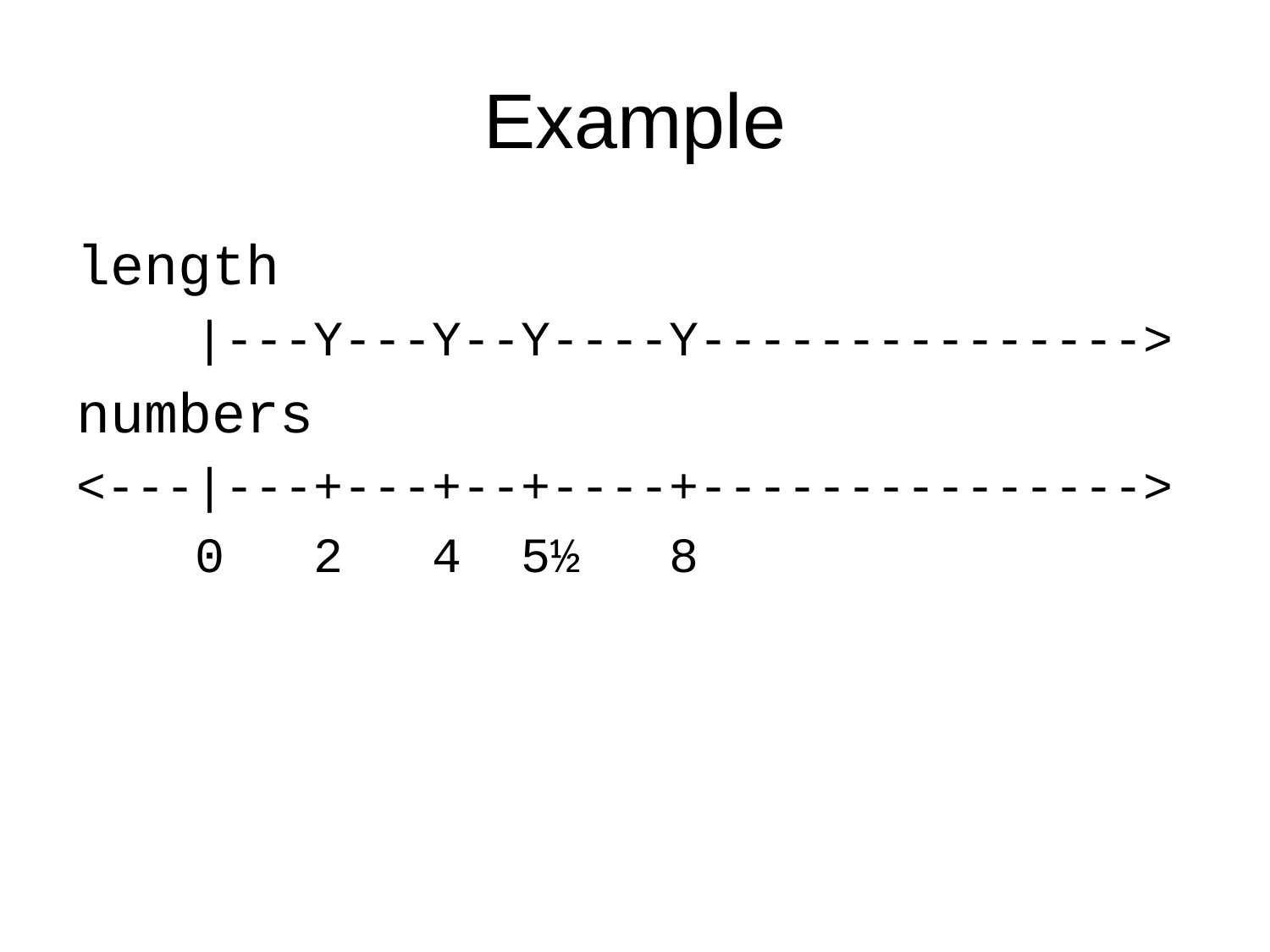

# Example
length
    |---Y---Y--Y----Y--------------->
numbers
<---|---+---+--+----+--------------->
    0   2   4  5½   8